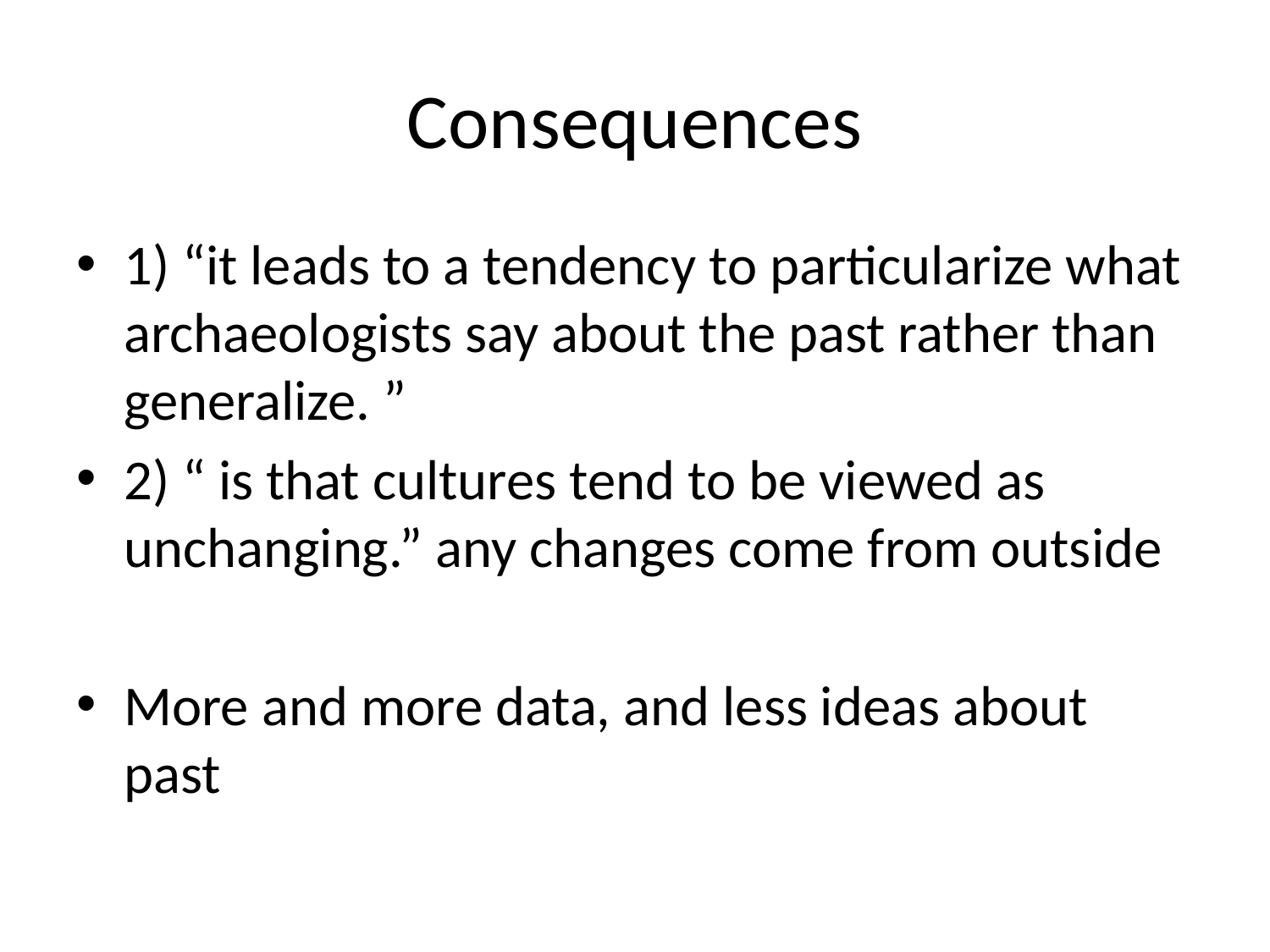

# Consequences
1) “it leads to a tendency to particularize what archaeologists say about the past rather than generalize. ”
2) “ is that cultures tend to be viewed as unchanging.” any changes come from outside

More and more data, and less ideas about past